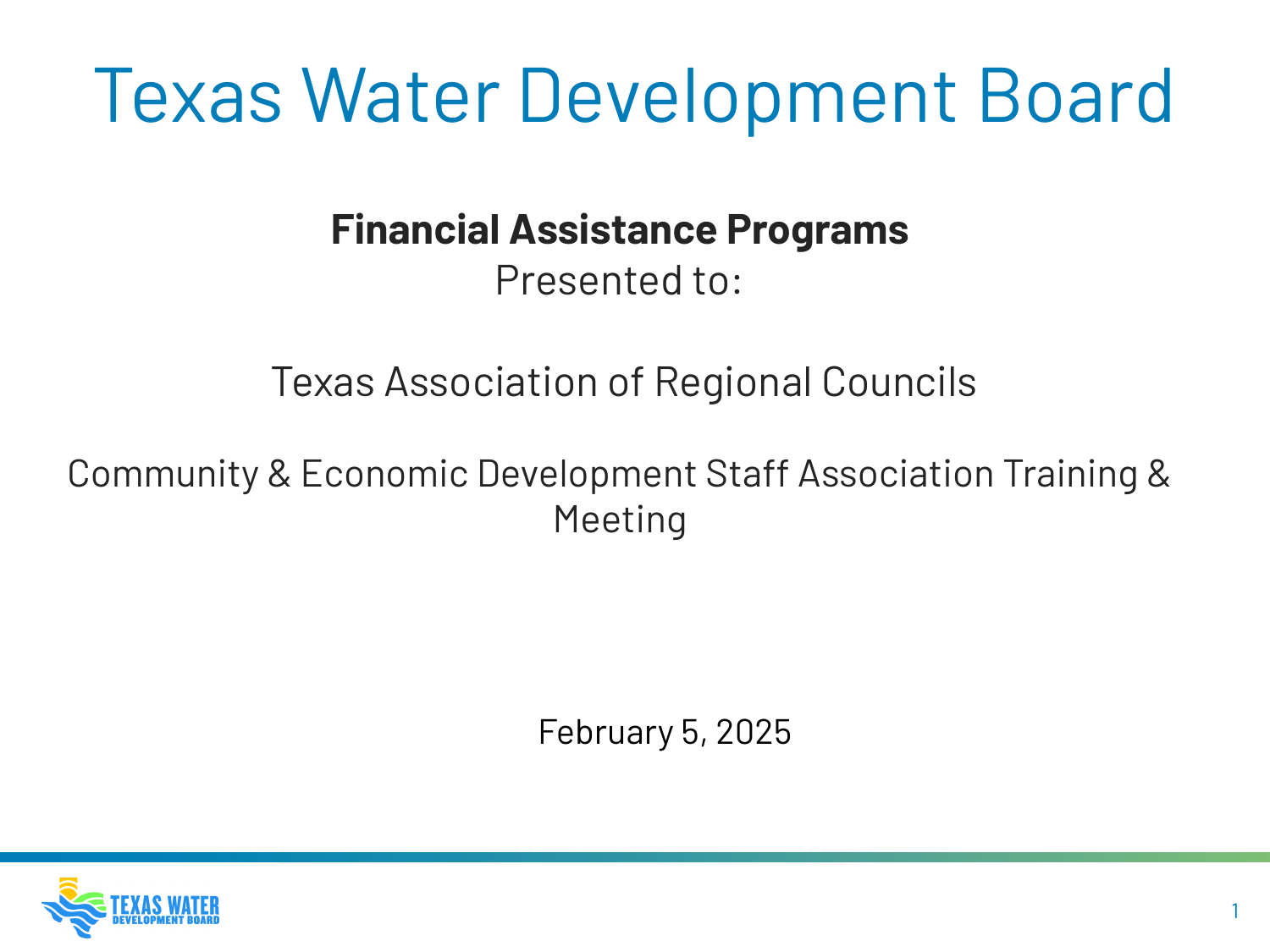

# Texas Water Development Board
Financial Assistance Programs
Presented to:

 Texas Association of Regional Councils

Community & Economic Development Staff Association Training & Meeting

February 5, 2025
1